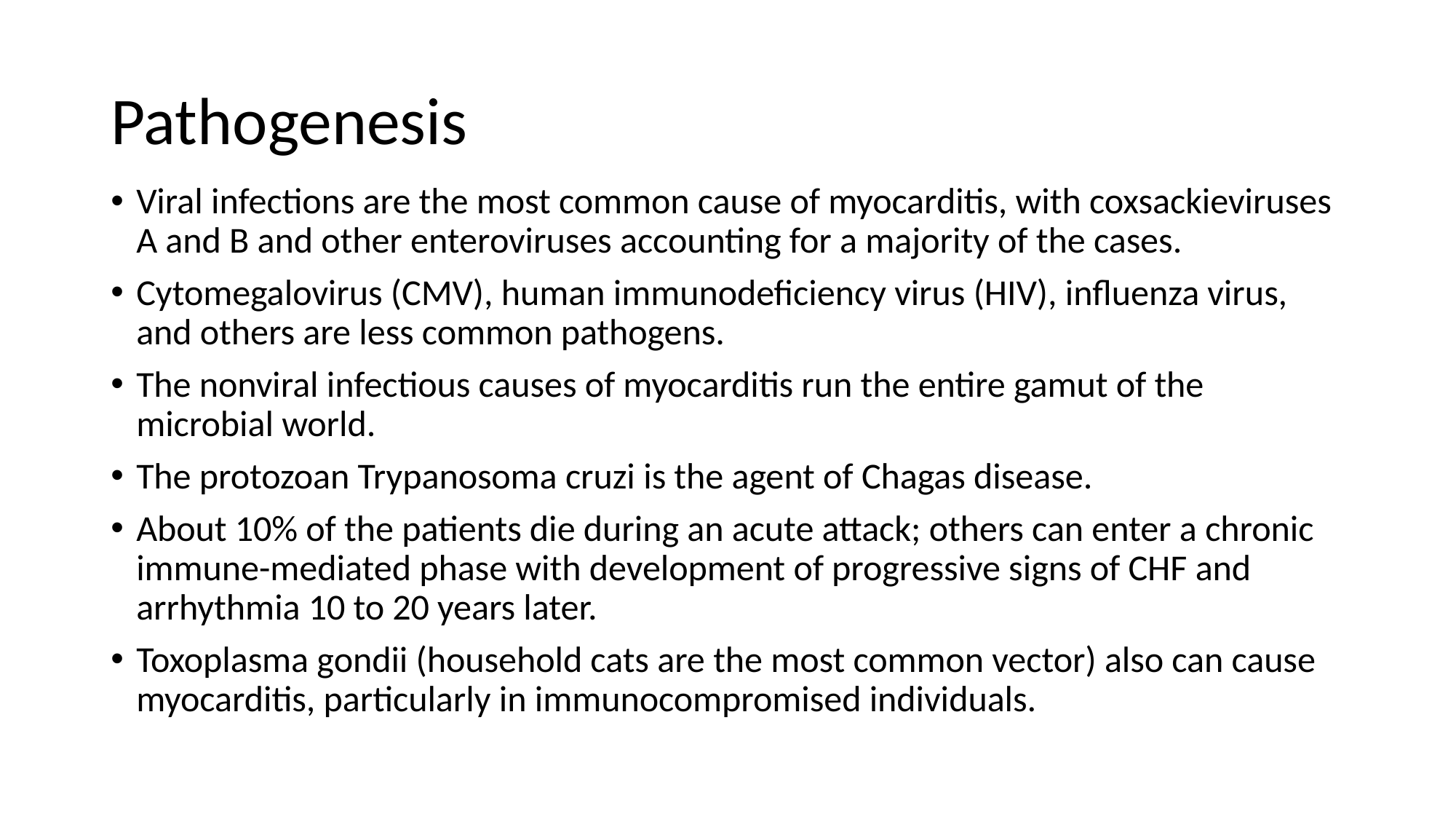

# Pathogenesis
Viral infections are the most common cause of myocarditis, with coxsackieviruses A and B and other enteroviruses accounting for a majority of the cases.
Cytomegalovirus (CMV), human immunodeficiency virus (HIV), influenza virus, and others are less common pathogens.
The nonviral infectious causes of myocarditis run the entire gamut of the microbial world.
The protozoan Trypanosoma cruzi is the agent of Chagas disease.
About 10% of the patients die during an acute attack; others can enter a chronic immune-mediated phase with development of progressive signs of CHF and arrhythmia 10 to 20 years later.
Toxoplasma gondii (household cats are the most common vector) also can cause myocarditis, particularly in immunocompromised individuals.